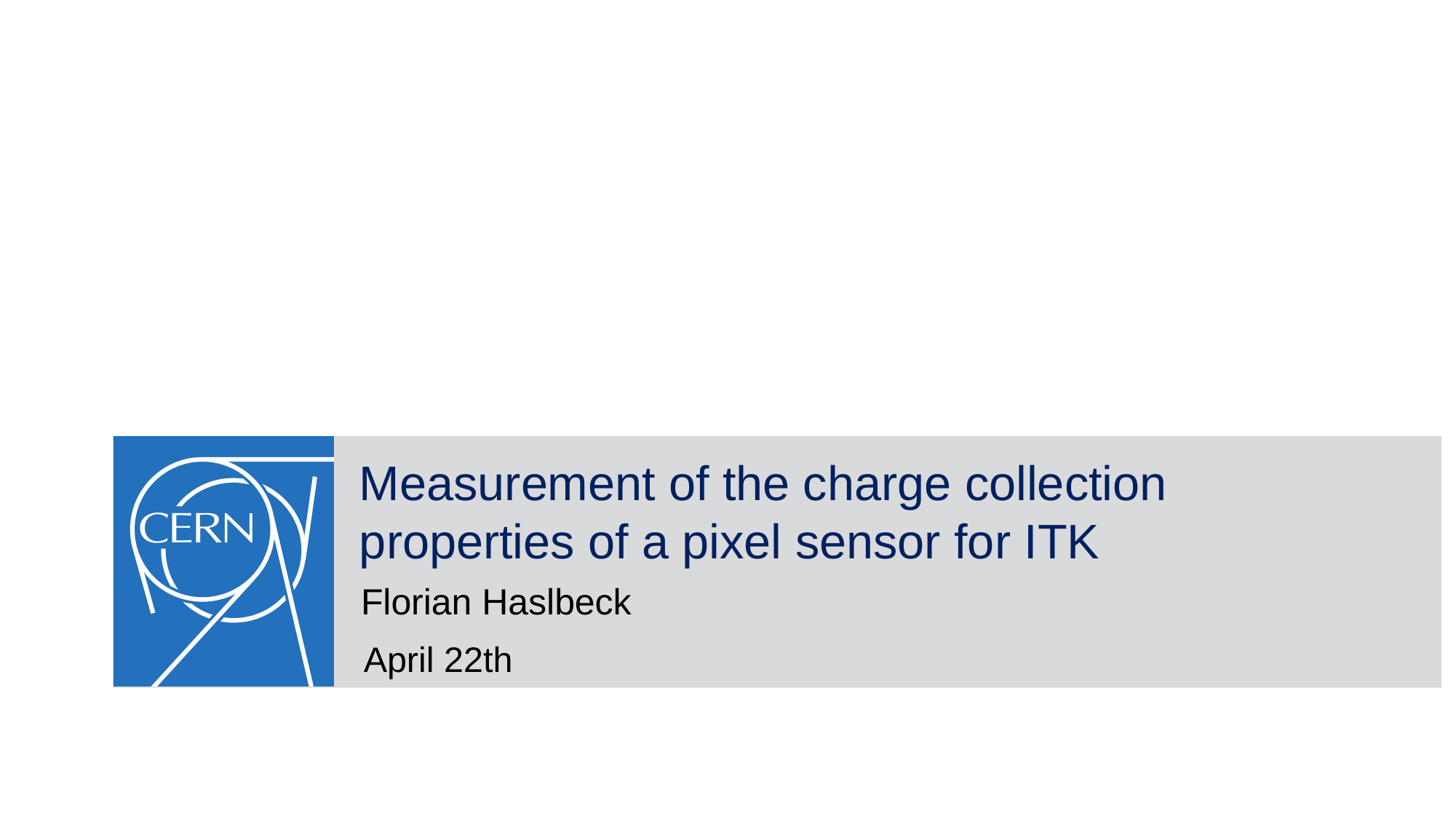

Measurement of the charge collection properties of a pixel sensor for ITK
Florian Haslbeck
April 22th